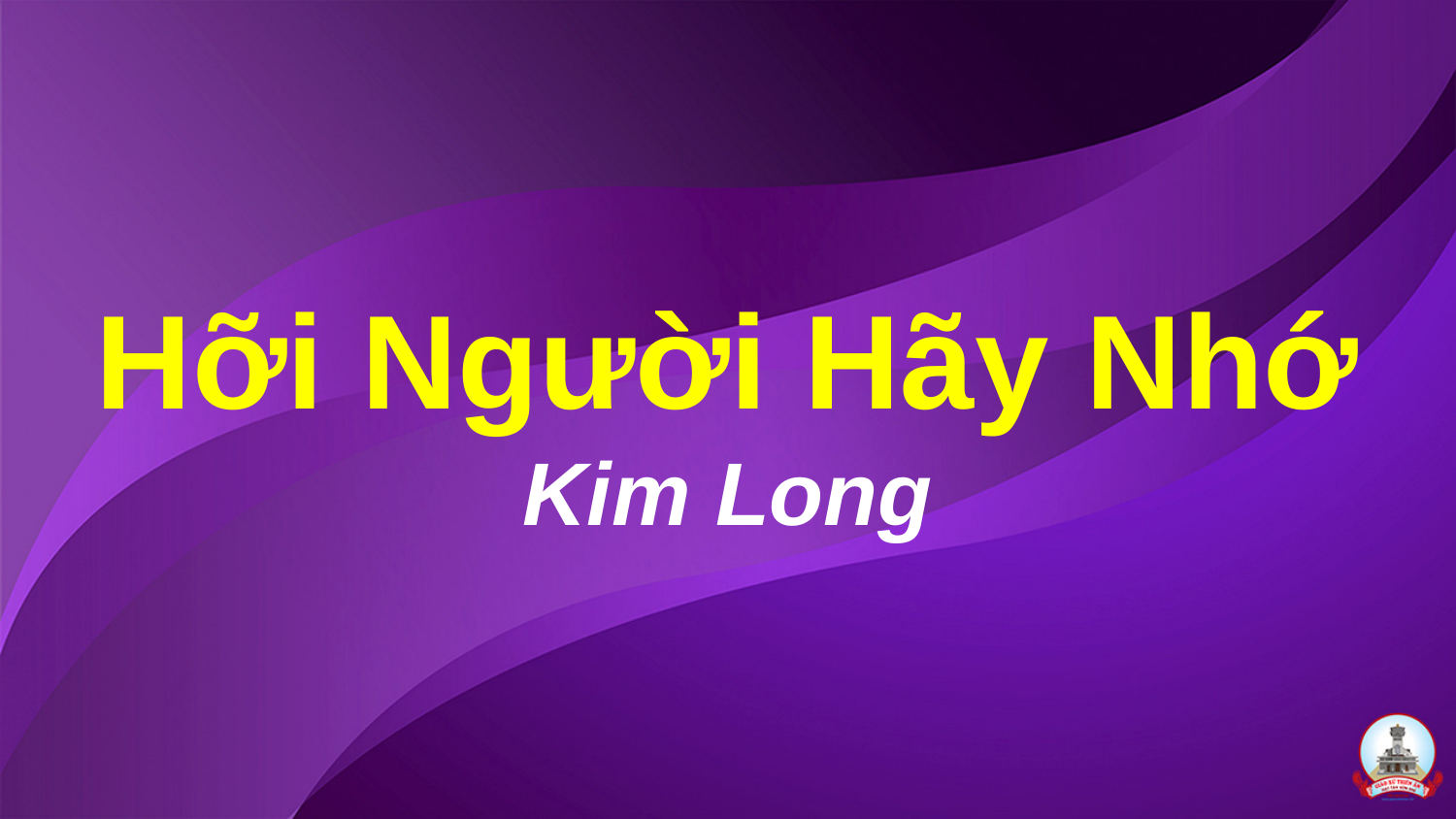

# Hỡi Người Hãy Nhớ Kim Long